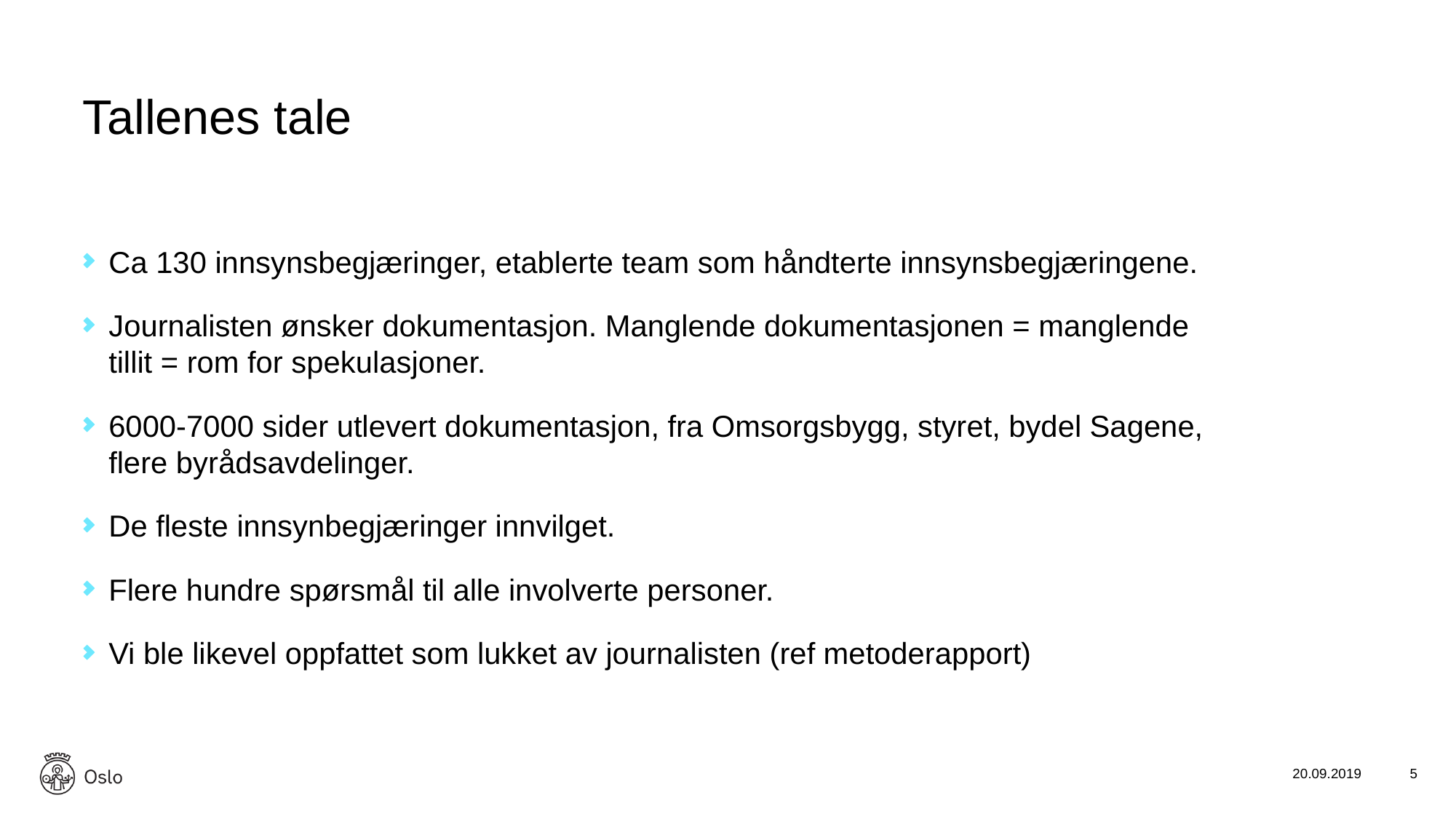

# Tallenes tale
Ca 130 innsynsbegjæringer, etablerte team som håndterte innsynsbegjæringene.
Journalisten ønsker dokumentasjon. Manglende dokumentasjonen = manglende tillit = rom for spekulasjoner.
6000-7000 sider utlevert dokumentasjon, fra Omsorgsbygg, styret, bydel Sagene, flere byrådsavdelinger.
De fleste innsynbegjæringer innvilget.
Flere hundre spørsmål til alle involverte personer.
Vi ble likevel oppfattet som lukket av journalisten (ref metoderapport)
20.09.2019
5